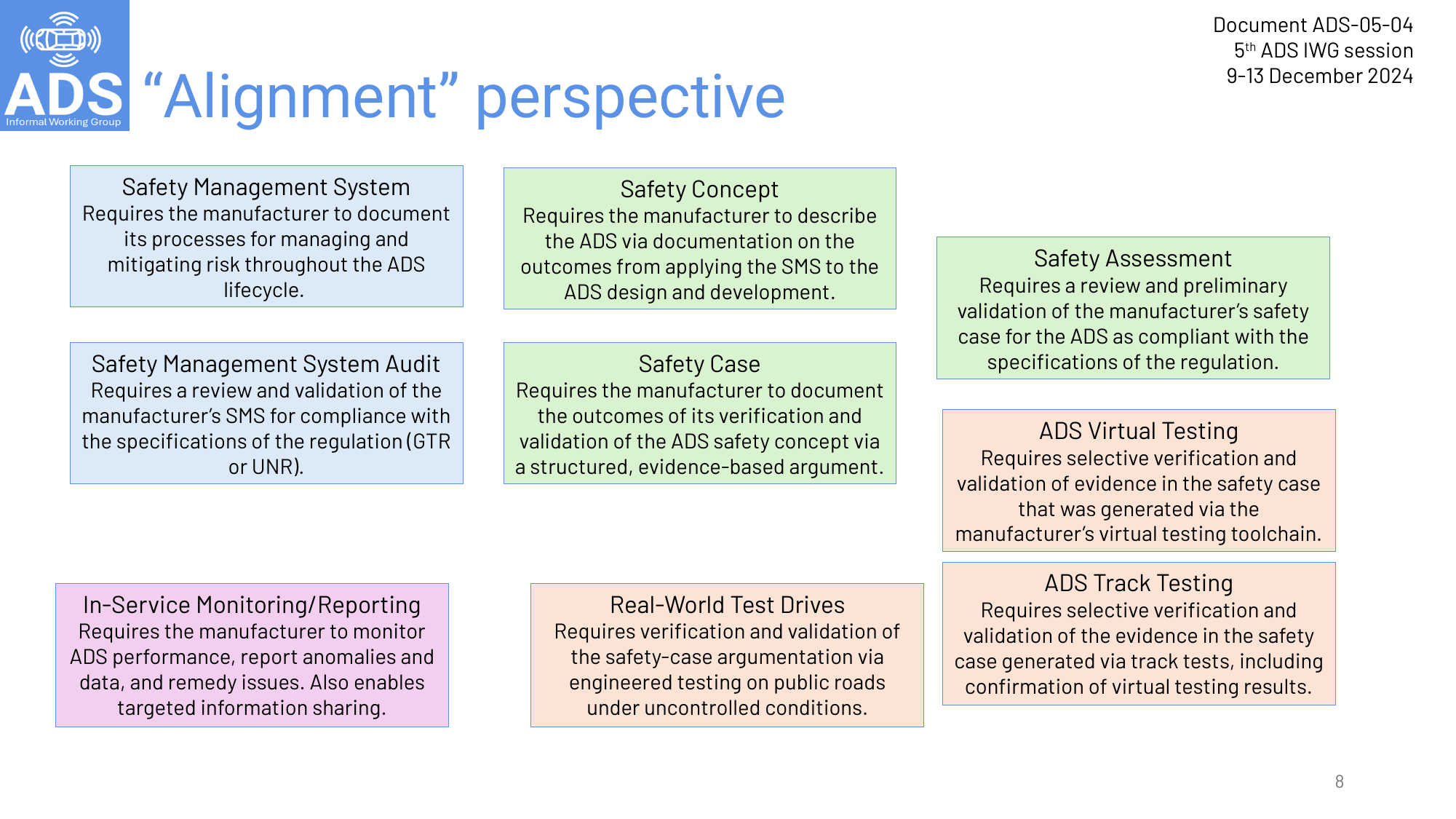

# “Alignment” perspective
Safety Management System
Requires the manufacturer to document its processes for managing and mitigating risk throughout the ADS lifecycle.
Safety Concept
Requires the manufacturer to describe the ADS via documentation on the outcomes from applying the SMS to the ADS design and development.
Safety Assessment
Requires a review and preliminary validation of the manufacturer’s safety case for the ADS as compliant with the specifications of the regulation.
Safety Management System Audit
Requires a review and validation of the manufacturer’s SMS for compliance with the specifications of the regulation (GTR or UNR).
Safety Case
Requires the manufacturer to document the outcomes of its verification and validation of the ADS safety concept via a structured, evidence-based argument.
ADS Virtual Testing
Requires selective verification and validation of evidence in the safety case that was generated via the manufacturer’s virtual testing toolchain.
ADS Track Testing
Requires selective verification and validation of the evidence in the safety case generated via track tests, including confirmation of virtual testing results.
In-Service Monitoring/Reporting
Requires the manufacturer to monitor ADS performance, report anomalies and data, and remedy issues. Also enables targeted information sharing.
Real-World Test Drives
Requires verification and validation of the safety-case argumentation via engineered testing on public roads under uncontrolled conditions.
8